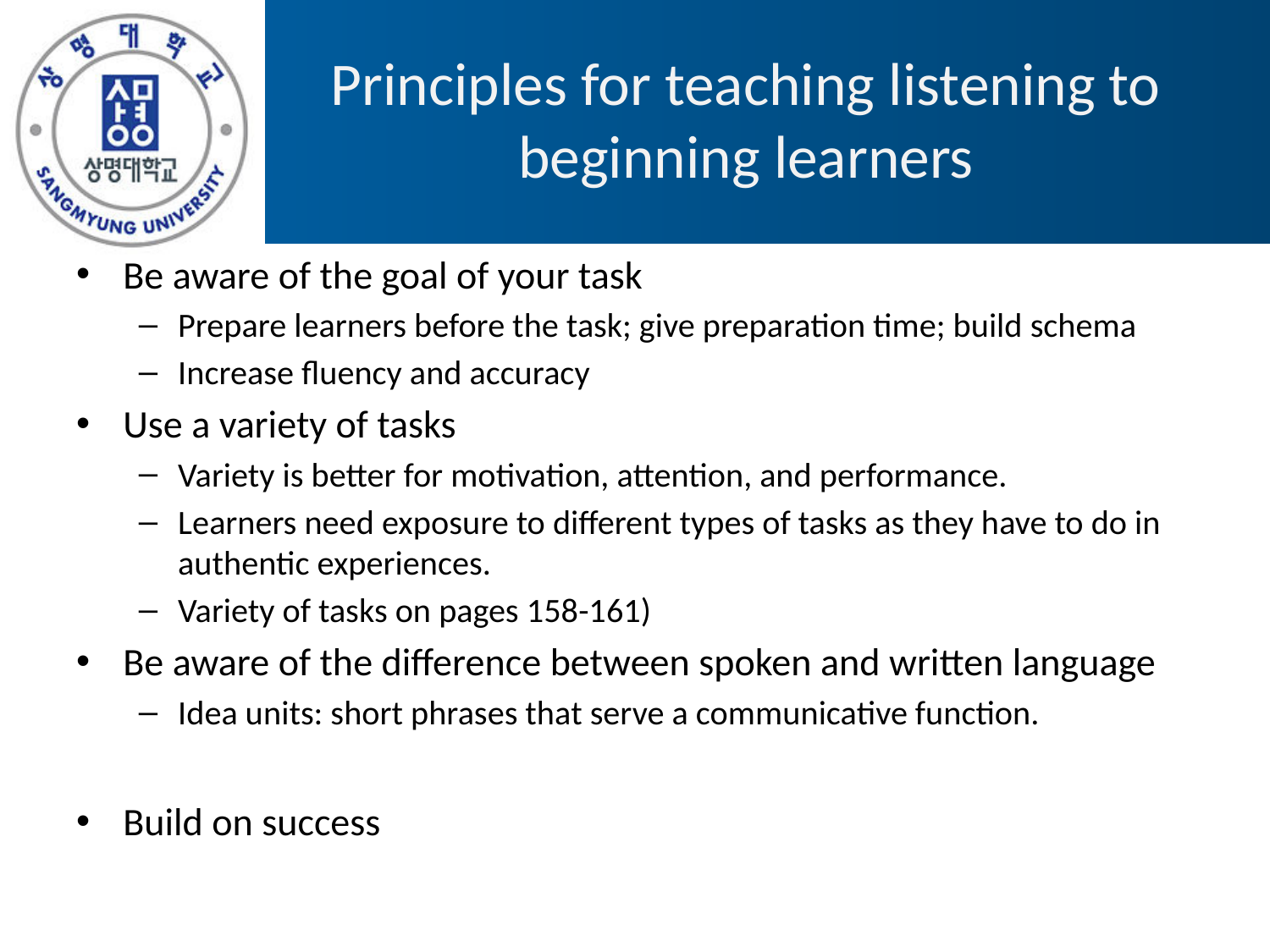

# Principles for teaching listening to beginning learners
Be aware of the goal of your task
Prepare learners before the task; give preparation time; build schema
Increase fluency and accuracy
Use a variety of tasks
Variety is better for motivation, attention, and performance.
Learners need exposure to different types of tasks as they have to do in authentic experiences.
Variety of tasks on pages 158-161)
Be aware of the difference between spoken and written language
Idea units: short phrases that serve a communicative function.

Build on success